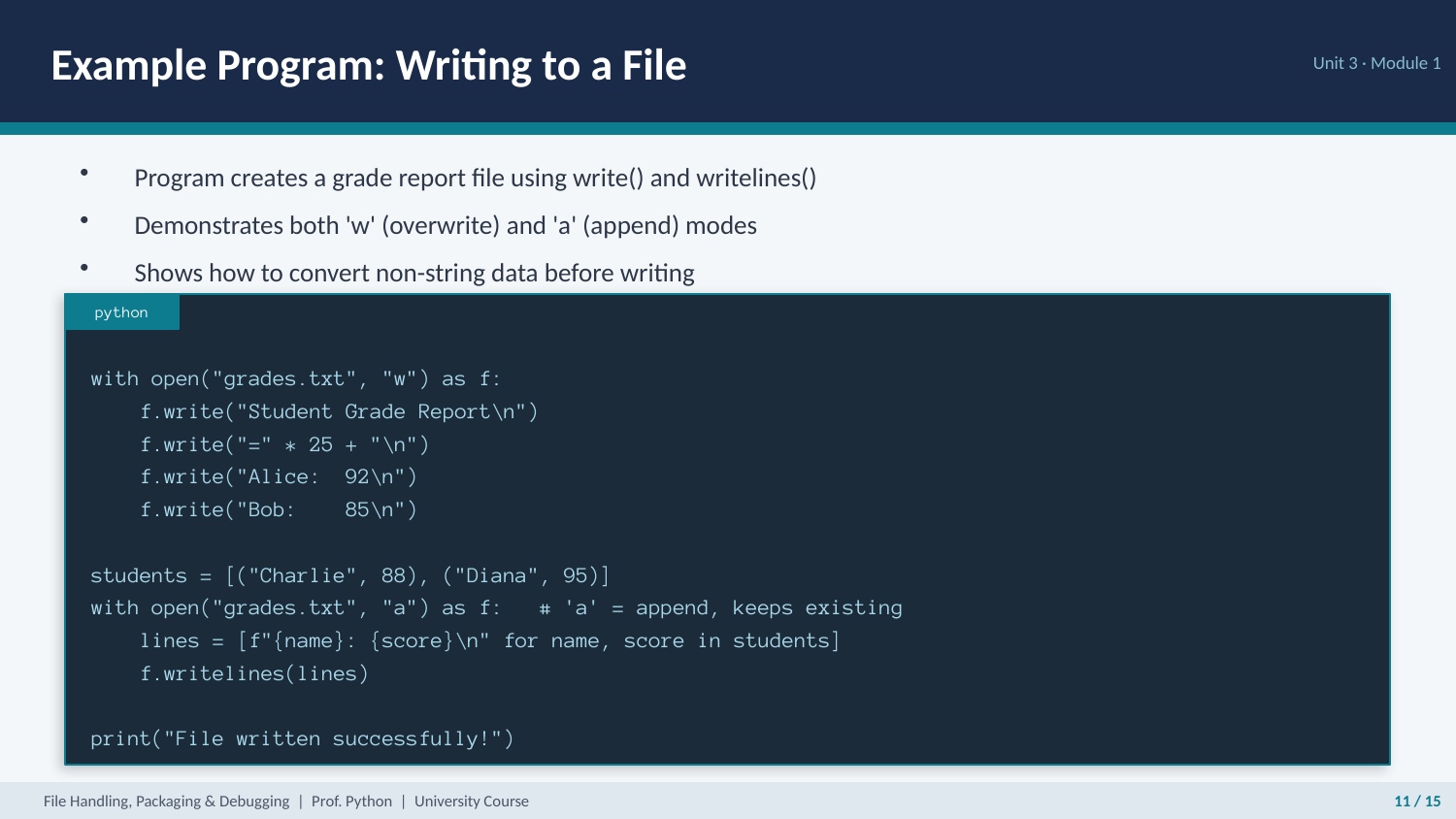

Example Program: Writing to a File
Unit 3 · Module 1

Program creates a grade report file using write() and writelines()
Demonstrates both 'w' (overwrite) and 'a' (append) modes
Shows how to convert non-string data before writing

python
with open("grades.txt", "w") as f:
    f.write("Student Grade Report\n")
    f.write("=" * 25 + "\n")
    f.write("Alice:  92\n")
    f.write("Bob:    85\n")

students = [("Charlie", 88), ("Diana", 95)]
with open("grades.txt", "a") as f:   # 'a' = append, keeps existing
    lines = [f"{name}: {score}\n" for name, score in students]
    f.writelines(lines)

print("File written successfully!")

File Handling, Packaging & Debugging  |  Prof. Python  |  University Course
11 / 15